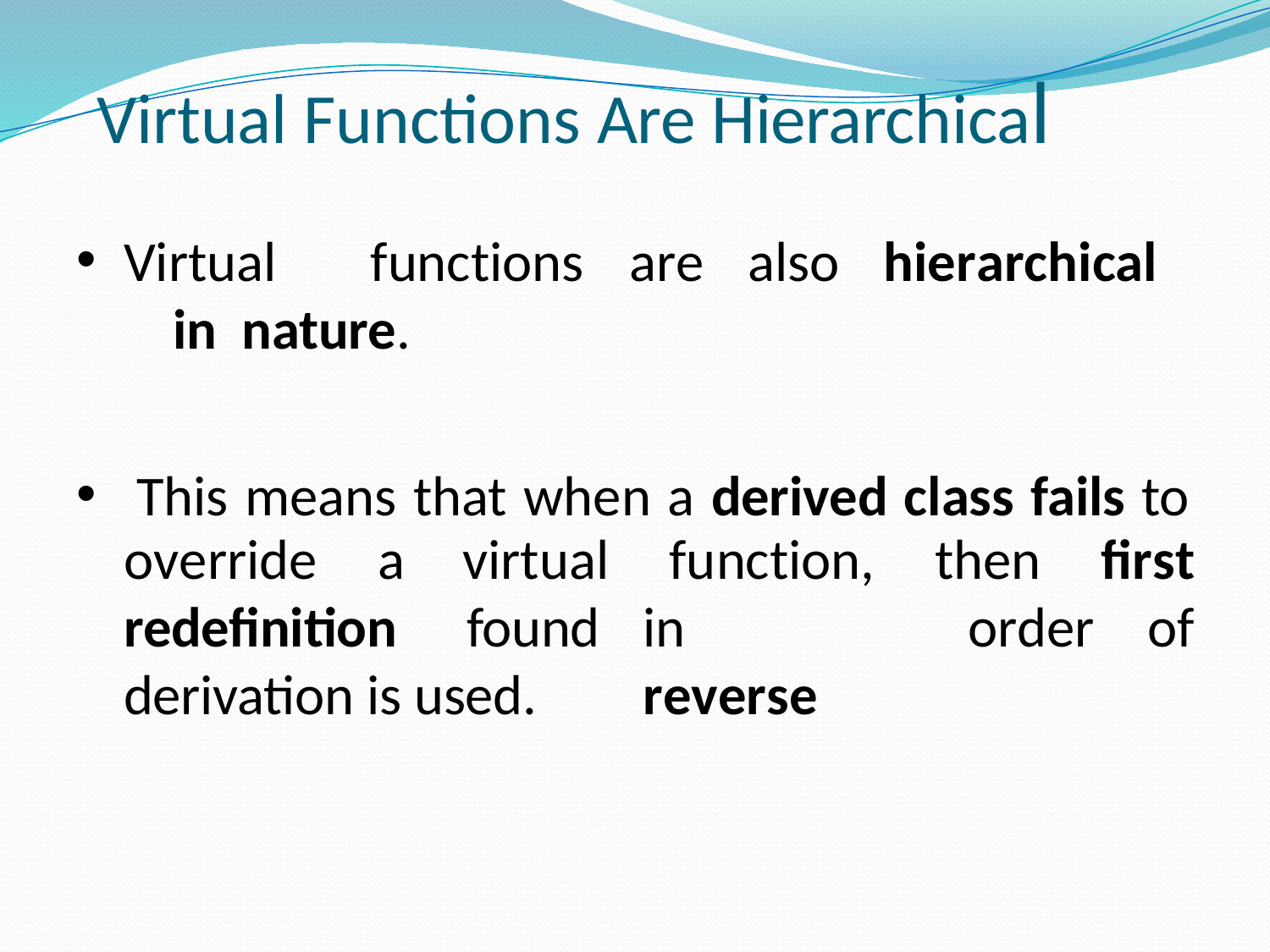

# Virtual Functions Are Hierarchical
Virtual	functions	are	also	hierarchical	in  nature.

This means that when a derived class fails to
override	a
virtual  found
function,	then	first
order	of
redefinition
in	reverse
derivation is used.